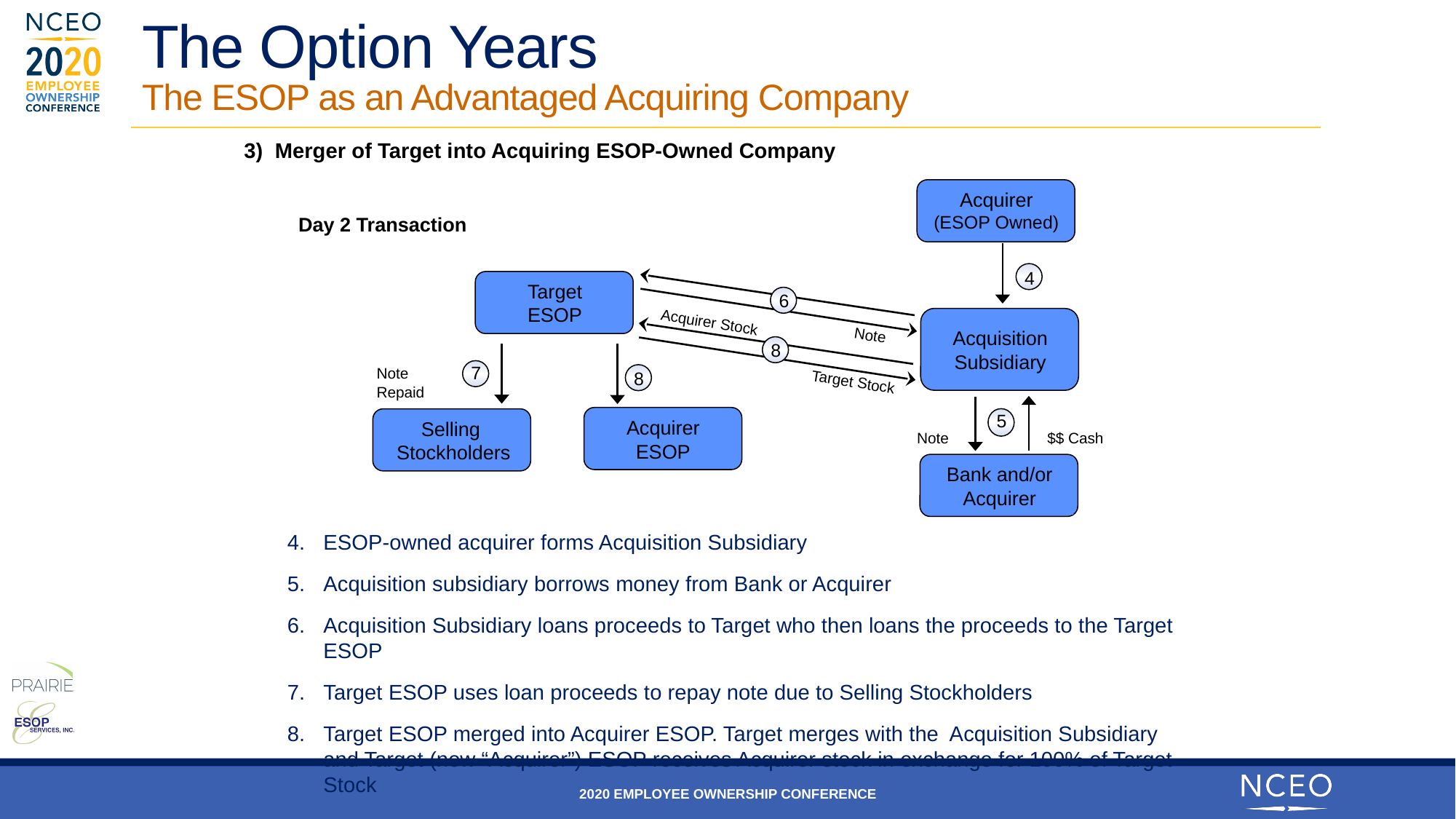

# The Option Years The ESOP as an Advantaged Acquiring Company
3)  Merger of Target into Acquiring ESOP-Owned Company

Acquirer
(ESOP Owned)
Day 2 Transaction
4

Target
ESOP
Note Repaid
7

8

Acquirer
ESOP

Selling
Stockholders
6

Acquirer Stock
Acquisition Subsidiary
Note
8

Target Stock
5

Note
$$ Cash

Bank and/or Acquirer
ESOP-owned acquirer forms Acquisition Subsidiary
Acquisition subsidiary borrows money from Bank or Acquirer
Acquisition Subsidiary loans proceeds to Target who then loans the proceeds to the Target ESOP
Target ESOP uses loan proceeds to repay note due to Selling Stockholders
Target ESOP merged into Acquirer ESOP. Target merges with the  Acquisition Subsidiary and Target (now “Acquirer”) ESOP receives Acquirer stock in exchange for 100% of Target Stock

2020 Employee ownership Conference